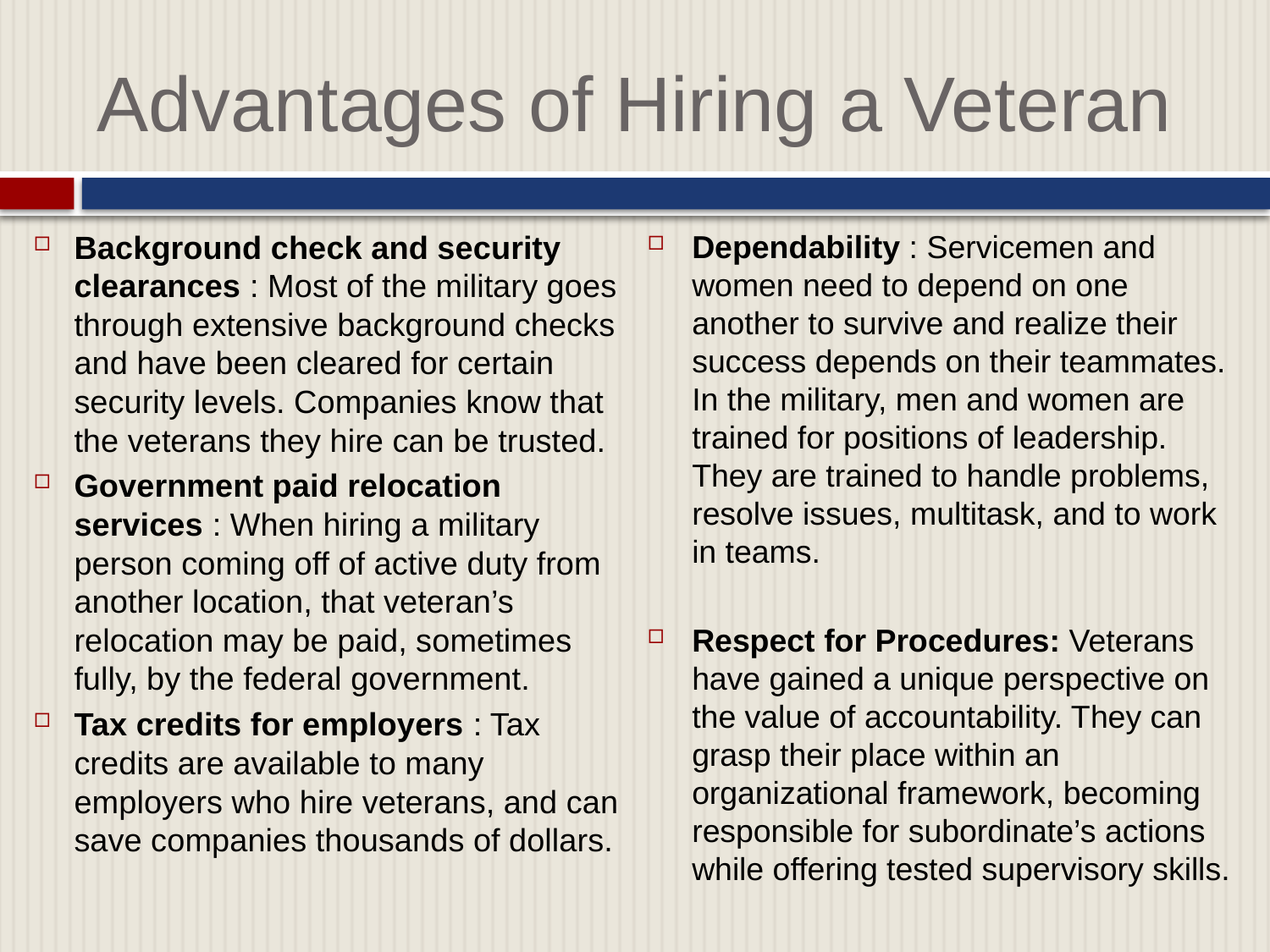

# Advantages of Hiring a Veteran
Background check and security clearances : Most of the military goes through extensive background checks and have been cleared for certain security levels. Companies know that the veterans they hire can be trusted.
Government paid relocation services : When hiring a military person coming off of active duty from another location, that veteran’s relocation may be paid, sometimes fully, by the federal government.
Tax credits for employers : Tax credits are available to many employers who hire veterans, and can save companies thousands of dollars.
Dependability : Servicemen and women need to depend on one another to survive and realize their success depends on their teammates.
In the military, men and women are trained for positions of leadership. They are trained to handle problems, resolve issues, multitask, and to work in teams.
Respect for Procedures: Veterans have gained a unique perspective on the value of accountability. They can grasp their place within an organizational framework, becoming responsible for subordinate’s actions while offering tested supervisory skills.